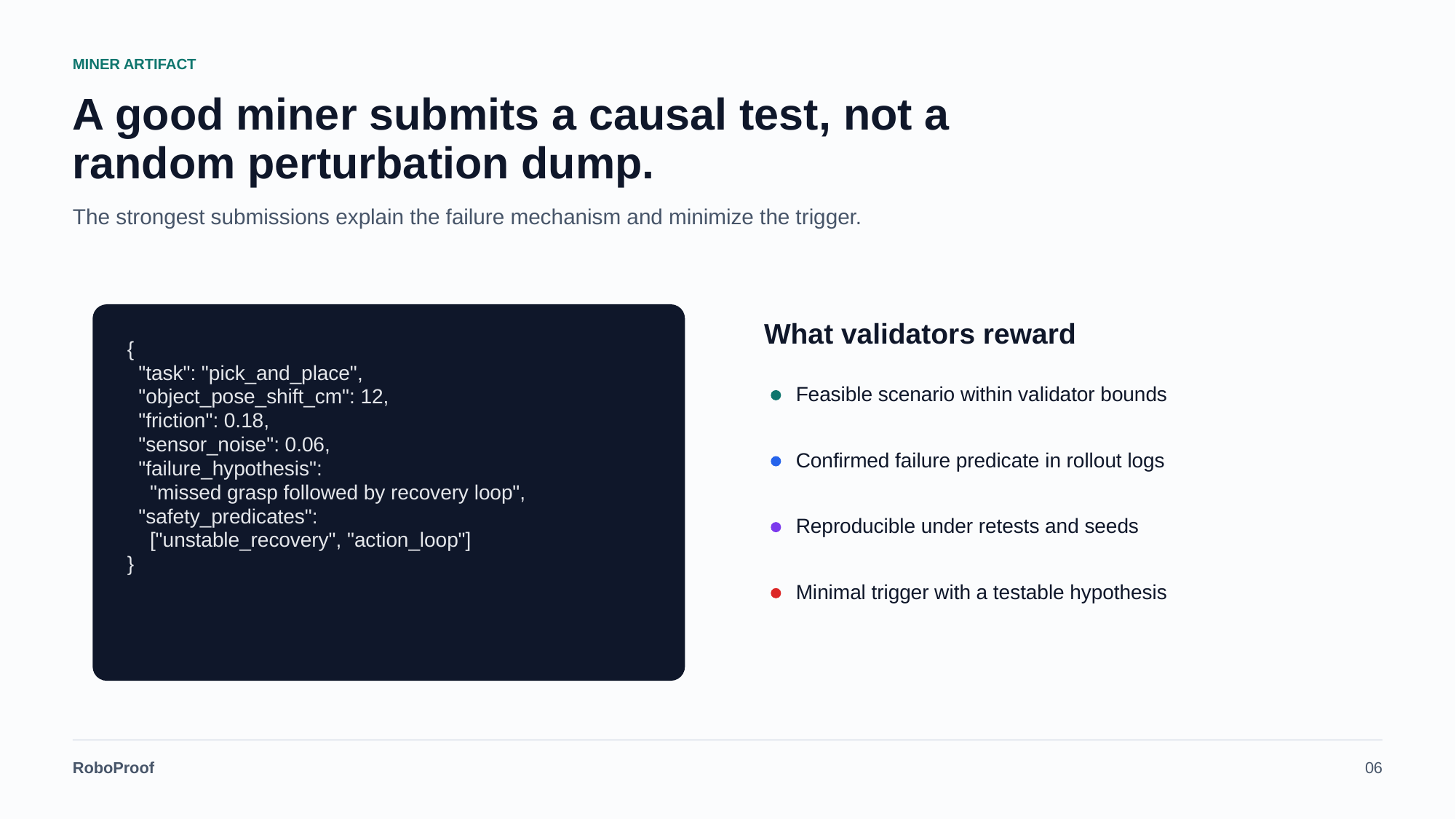

MINER ARTIFACT
A good miner submits a causal test, not a random perturbation dump.
The strongest submissions explain the failure mechanism and minimize the trigger.

What validators reward
{
  "task": "pick_and_place",
  "object_pose_shift_cm": 12,
  "friction": 0.18,
  "sensor_noise": 0.06,
  "failure_hypothesis":
    "missed grasp followed by recovery loop",
  "safety_predicates":
    ["unstable_recovery", "action_loop"]
}
Feasible scenario within validator bounds

Confirmed failure predicate in rollout logs

Reproducible under retests and seeds

Minimal trigger with a testable hypothesis

RoboProof
06